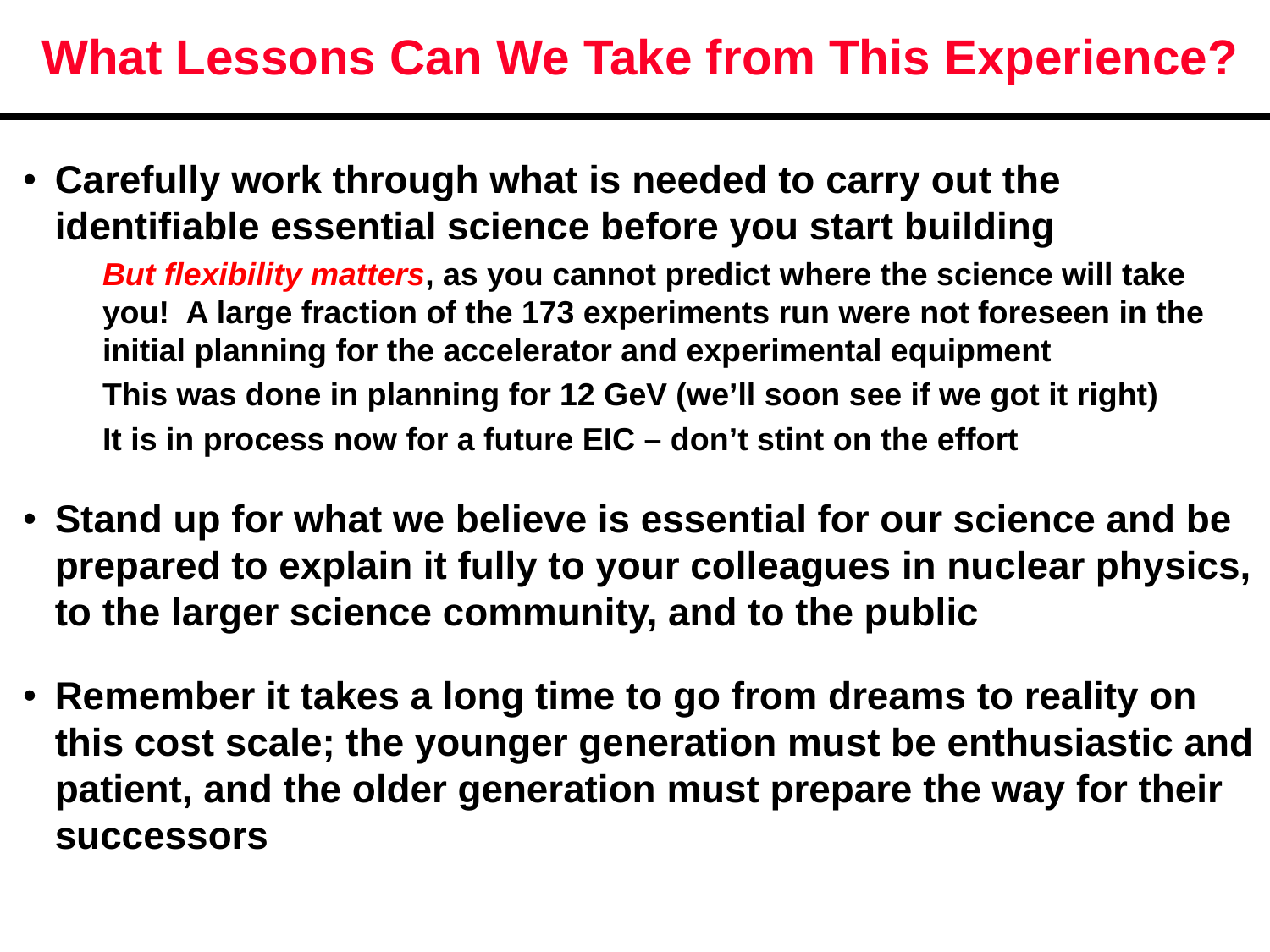

# What Lessons Can We Take from This Experience?
Carefully work through what is needed to carry out the identifiable essential science before you start building
But flexibility matters, as you cannot predict where the science will take you!  A large fraction of the 173 experiments run were not foreseen in the initial planning for the accelerator and experimental equipment
This was done in planning for 12 GeV (we’ll soon see if we got it right)
It is in process now for a future EIC – don’t stint on the effort

Stand up for what we believe is essential for our science and be prepared to explain it fully to your colleagues in nuclear physics, to the larger science community, and to the public

Remember it takes a long time to go from dreams to reality on this cost scale; the younger generation must be enthusiastic and patient, and the older generation must prepare the way for their successors